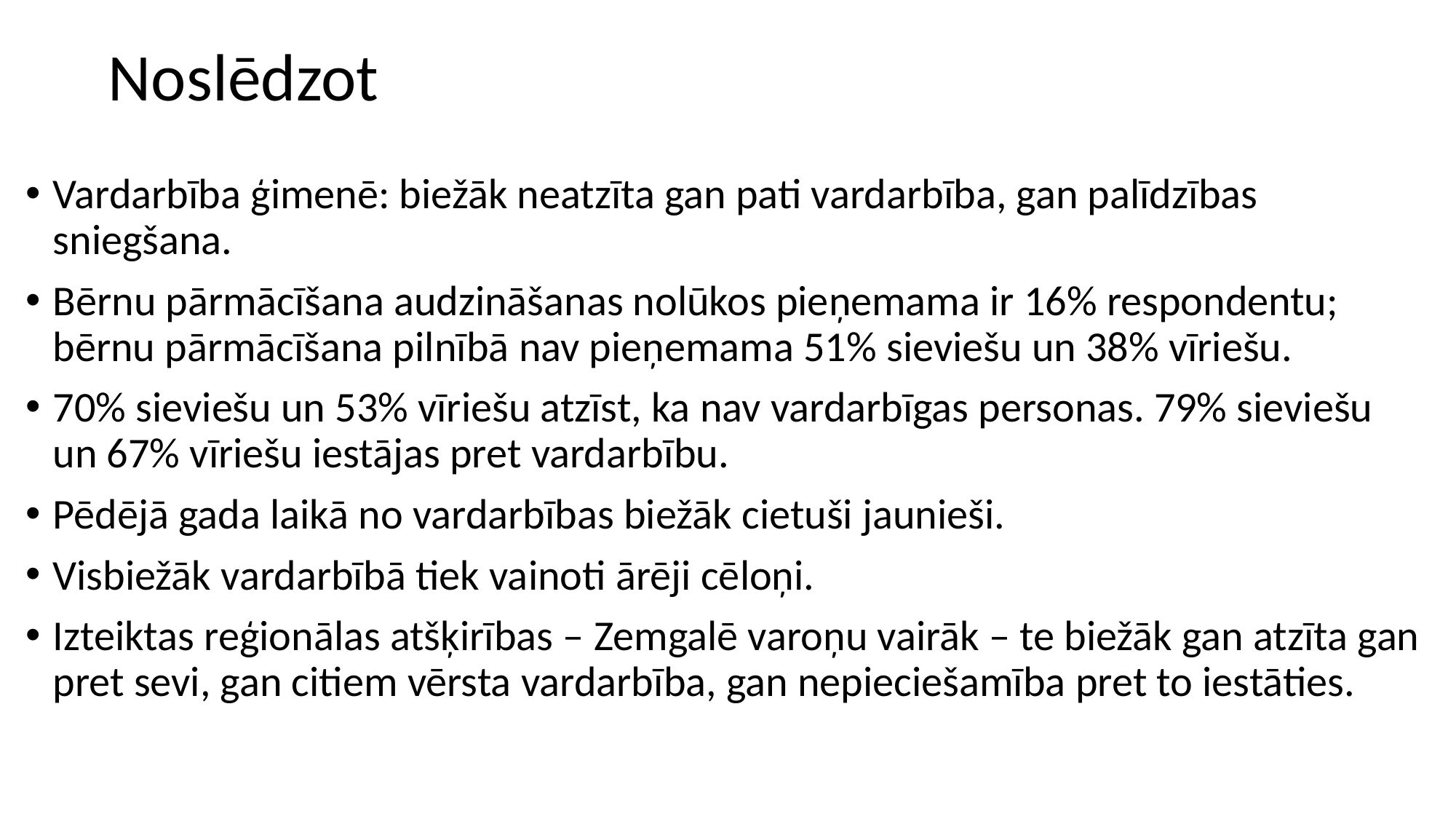

# Noslēdzot
Vardarbība ģimenē: biežāk neatzīta gan pati vardarbība, gan palīdzības sniegšana.
Bērnu pārmācīšana audzināšanas nolūkos pieņemama ir 16% respondentu; bērnu pārmācīšana pilnībā nav pieņemama 51% sieviešu un 38% vīriešu.
70% sieviešu un 53% vīriešu atzīst, ka nav vardarbīgas personas. 79% sieviešu un 67% vīriešu iestājas pret vardarbību.
Pēdējā gada laikā no vardarbības biežāk cietuši jaunieši.
Visbiežāk vardarbībā tiek vainoti ārēji cēloņi.
Izteiktas reģionālas atšķirības – Zemgalē varoņu vairāk – te biežāk gan atzīta gan pret sevi, gan citiem vērsta vardarbība, gan nepieciešamība pret to iestāties.